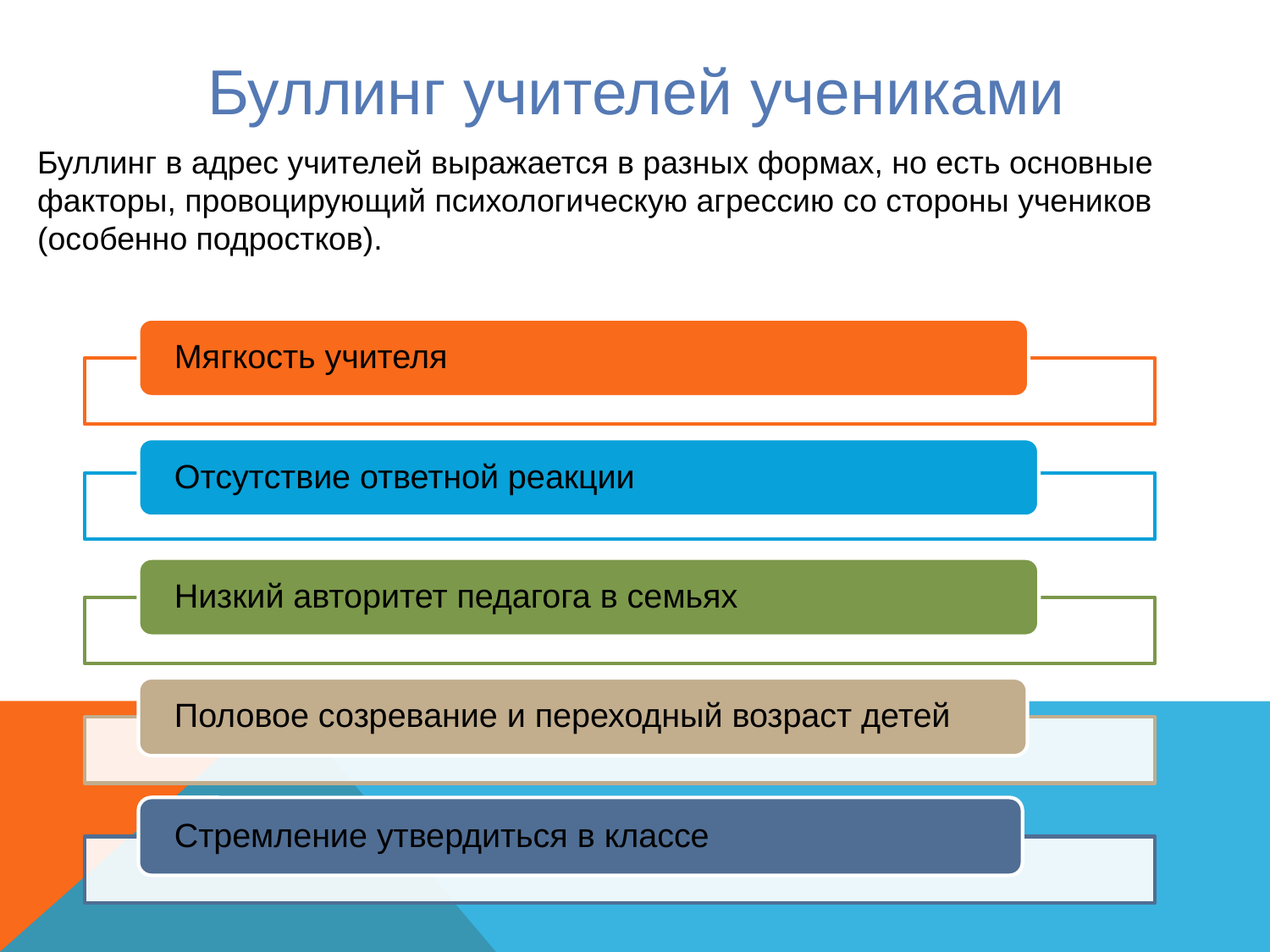

# Буллинг учителей учениками
Буллинг в адрес учителей выражается в разных формах, но есть основные факторы, провоцирующий психологическую агрессию со стороны учеников (особенно подростков).
Мягкость учителя
Отсутствие ответной реакции
Низкий авторитет педагога в семьях
Половое созревание и переходный возраст детей
Стремление утвердиться в классе